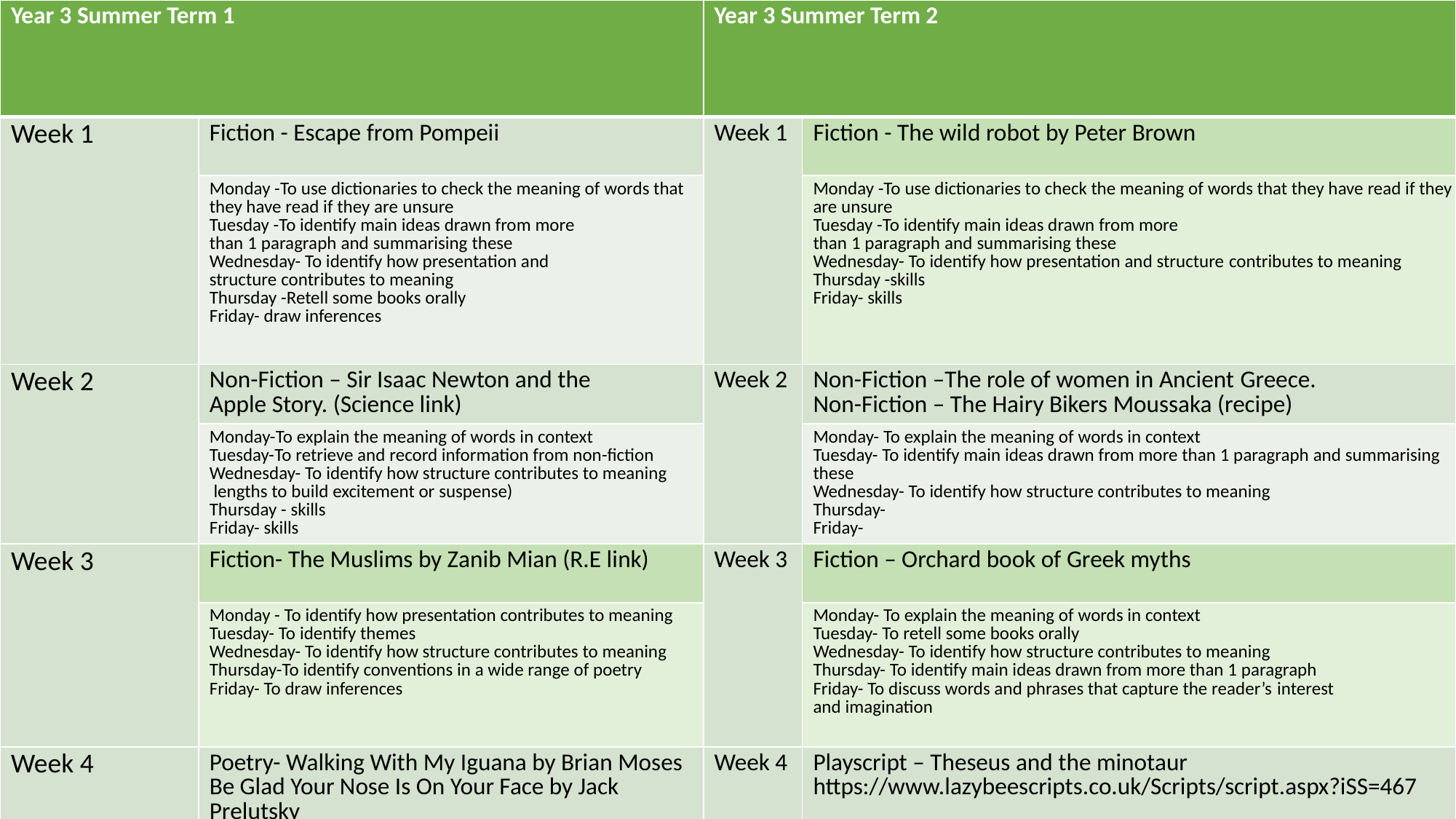

| Year 3 Summer Term 1 |  | Year 3 Summer Term 2 |  |
| --- | --- | --- | --- |
| Week 1 | Fiction - Escape from Pompeii | Week 1 | Fiction - The wild robot by Peter Brown |
|  | Monday -To use dictionaries to check the meaning of words that they have read if they are unsure Tuesday -To identify main ideas drawn from more than 1 paragraph and summarising these Wednesday- To identify how presentation and structure contributes to meaning Thursday -Retell some books orally Friday- draw inferences |  | Monday -To use dictionaries to check the meaning of words that they have read if they are unsure Tuesday -To identify main ideas drawn from more than 1 paragraph and summarising these Wednesday- To identify how presentation and structure contributes to meaning Thursday -skills Friday- skills |
| Week 2 | Non-Fiction – Sir Isaac Newton and the Apple Story. (Science link) | Week 2 | Non-Fiction –The role of women in Ancient Greece.  Non-Fiction – The Hairy Bikers Moussaka (recipe) |
|  | Monday-To explain the meaning of words in context Tuesday-To retrieve and record information from non-fiction Wednesday- To identify how structure contributes to meaning  lengths to build excitement or suspense)   Thursday - skills Friday- skills |  | Monday- To explain the meaning of words in context Tuesday- To identify main ideas drawn from more than 1 paragraph and summarising these Wednesday- To identify how structure contributes to meaning Thursday- Friday- |
| Week 3 | Fiction- The Muslims by Zanib Mian (R.E link) | Week 3 | Fiction – Orchard book of Greek myths |
|  | Monday - To identify how presentation contributes to meaning Tuesday- To identify themes Wednesday- To identify how structure contributes to meaning Thursday-To identify conventions in a wide range of poetry Friday- To draw inferences |  | Monday- To explain the meaning of words in context Tuesday- To retell some books orally Wednesday- To identify how structure contributes to meaning Thursday- To identify main ideas drawn from more than 1 paragraph Friday- To discuss words and phrases that capture the reader’s interest and imagination |
| Week 4 | Poetry- Walking With My Iguana by Brian Moses Be Glad Your Nose Is On Your Face by Jack Prelutsky | Week 4 | Playscript – Theseus and the minotaur https://www.lazybeescripts.co.uk/Scripts/script.aspx?iSS=467 |
|  | Monday - To prepare poems and play scripts to read aloud and to perform Tuesday- To identify themes Wednesday- To recognise some different forms of poetry Thursday-skills Friday - skills |  | Monday-To perform a playscript Tuesday-To identify conventions of play scripts Wednesday-To identify how structure contributes to meaning Thursday-skills Friday- skills |
| Week 5 | Non-fiction - Earth shattering events. | Week 5 | Fiction – The Day the Crayons Quit. |
|  | To explain the meaning of words in context (Monday). To retrieve and record information from non-fiction (Tuesday) To identify how structure contributes to meaning (Wednesday).  To identify themes in a wide range of books (Thursday). To identify how language contributes to meaning (Friday). |  | Monday- To identify how presentation contributes to meaning Tuesday- To identify themes in a wide range of books Wednesday- To explain the meaning of words in context Thursday- To identify made ideas drawn from more than 1 paragraph and summarise  Friday- To discuss words and phrases that capture the readers interest and imagination |
| Week 6 | Fiction – The tear thief – Carol Anne Duffy | Week 6 | Fiction – I will swim next time – Emily Joof |
|  | Monday - To predict what might happen from details stated and implied Tuesday - To retell some books orally Wednesday- To identify how presentation contributes to meaning Thursday- skills Friday - skills |  | Monday –To predict what might happen from details stated and implied Tuesday- To identify themes in a wide range of books Wednesday-To identify how structure contributes to meaning Thursday-To identify main ideas drawn from more than 1 paragraph and summarising these Friday- To draw inferences |
| Week 7 | Fiction – Fortunately, the milk (Neil Gaiman) |  |  |
|  | Monday -To use dictionaries to check the meaning of words that they have read if they are unsure Tuesday -To identify main ideas drawn from more than 1 paragraph and summarising these Wednesday- To identify how presentation and structure contributes to meaning Thursday -Retell some books orally Friday- draw inferences |  |  |